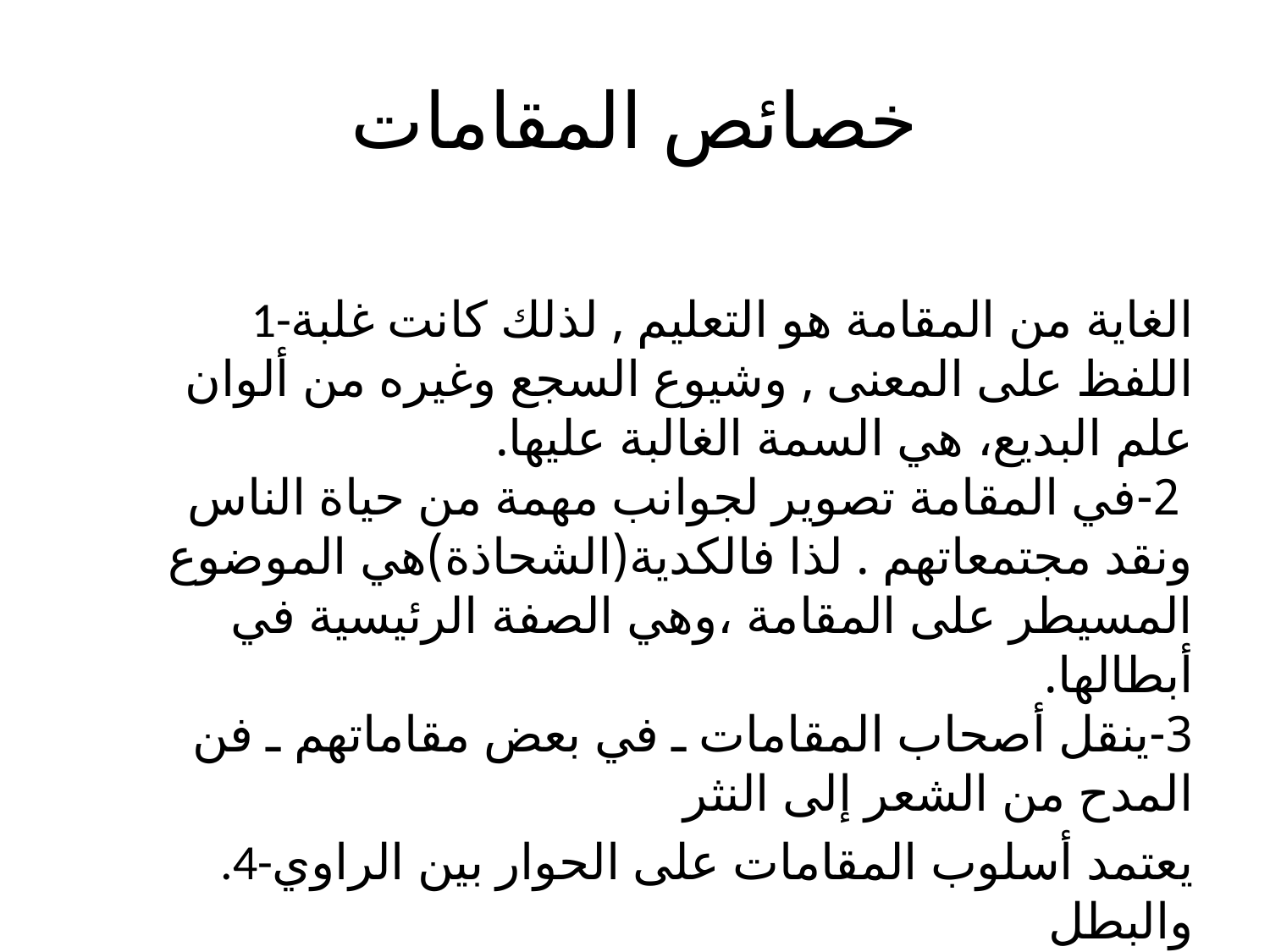

# خصائص المقامات
1-الغاية من المقامة هو التعليم , لذلك كانت غلبة اللفظ على المعنى , وشيوع السجع وغيره من ألوان  علم البديع، هي السمة الغالبة عليها.
 2-في المقامة تصوير لجوانب مهمة من حياة الناس ونقد مجتمعاتهم . لذا فالكدية(الشحاذة)هي الموضوع المسيطر على المقامة ،وهي الصفة الرئيسية في أبطالها.
3-ينقل أصحاب المقامات ـ في بعض مقاماتهم ـ فن المدح من الشعر إلى النثر
.4-يعتمد أسلوب المقامات على الحوار بين الراوي والبطل